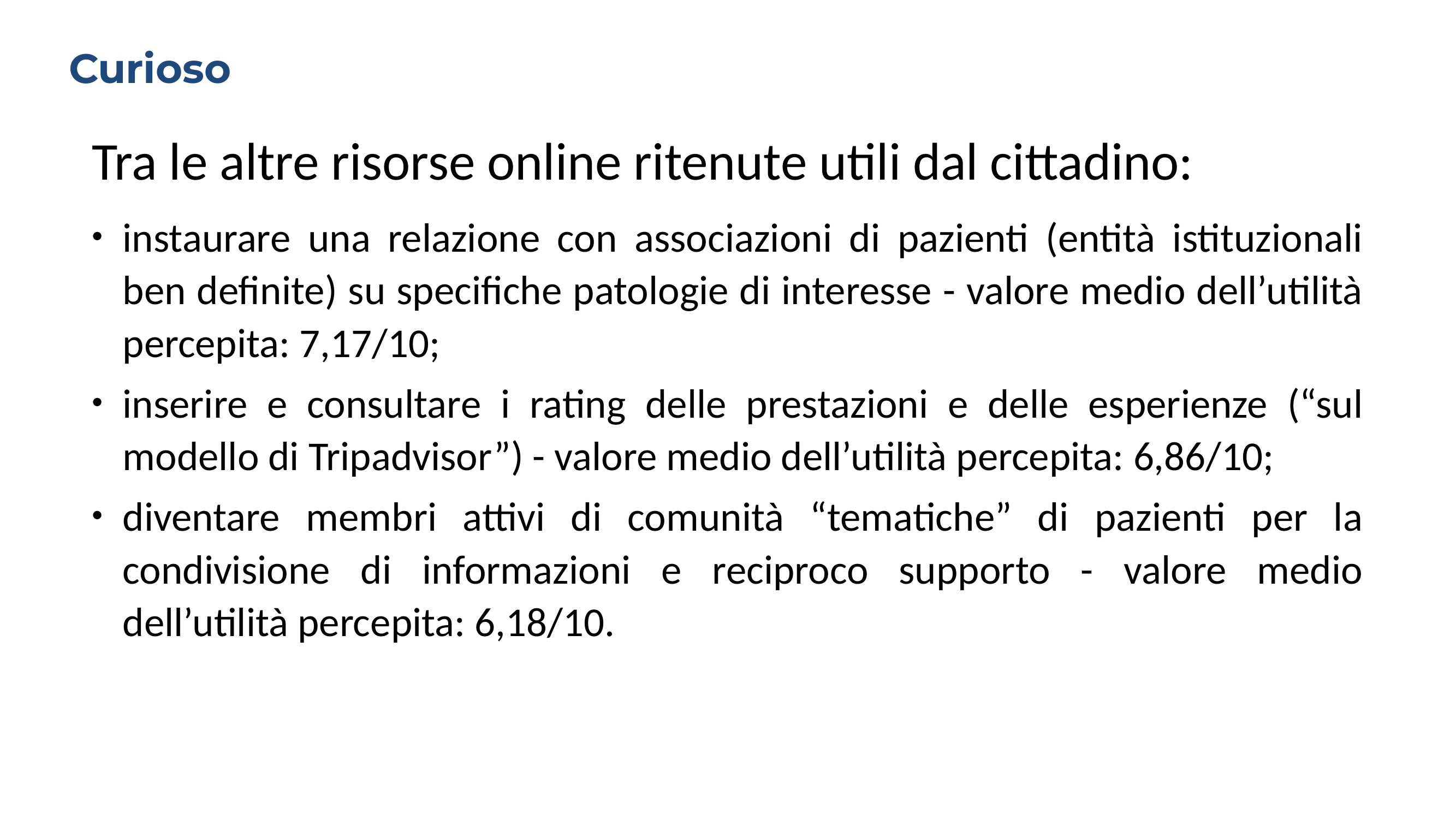

#
Curioso
Tra le altre risorse online ritenute utili dal cittadino:
instaurare una relazione con associazioni di pazienti (entità istituzionali ben definite) su specifiche patologie di interesse - valore medio dell’utilità percepita: 7,17/10;
inserire e consultare i rating delle prestazioni e delle esperienze (“sul modello di Tripadvisor”) - valore medio dell’utilità percepita: 6,86/10;
diventare membri attivi di comunità “tematiche” di pazienti per la condivisione di informazioni e reciproco supporto - valore medio dell’utilità percepita: 6,18/10.